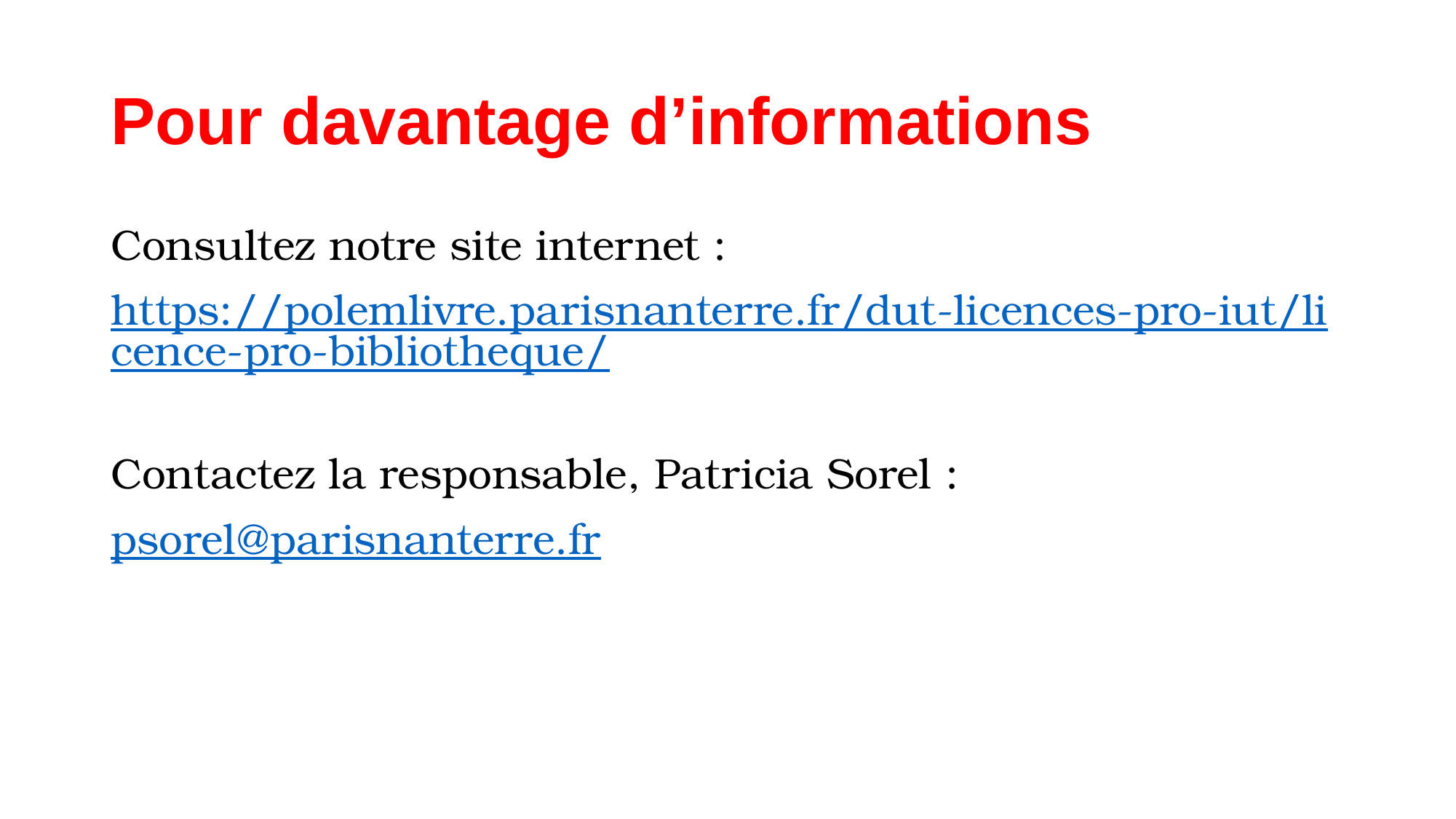

# Pour davantage d’informations
Consultez notre site internet :
https://polemlivre.parisnanterre.fr/dut-licences-pro-iut/licence-pro-bibliotheque/

Contactez la responsable, Patricia Sorel :
psorel@parisnanterre.fr